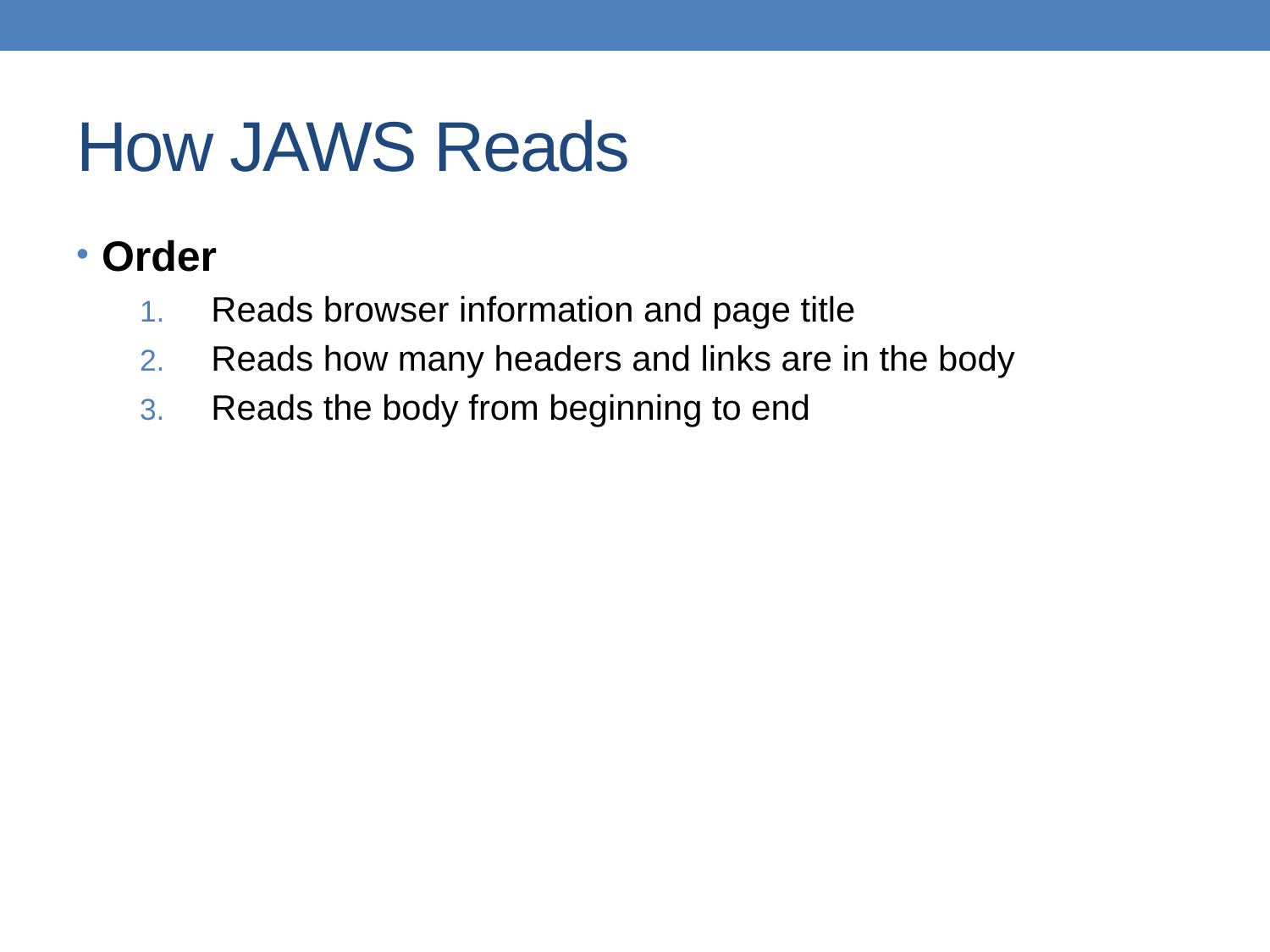

# How JAWS Reads
Order
Reads browser information and page title
Reads how many headers and links are in the body
Reads the body from beginning to end